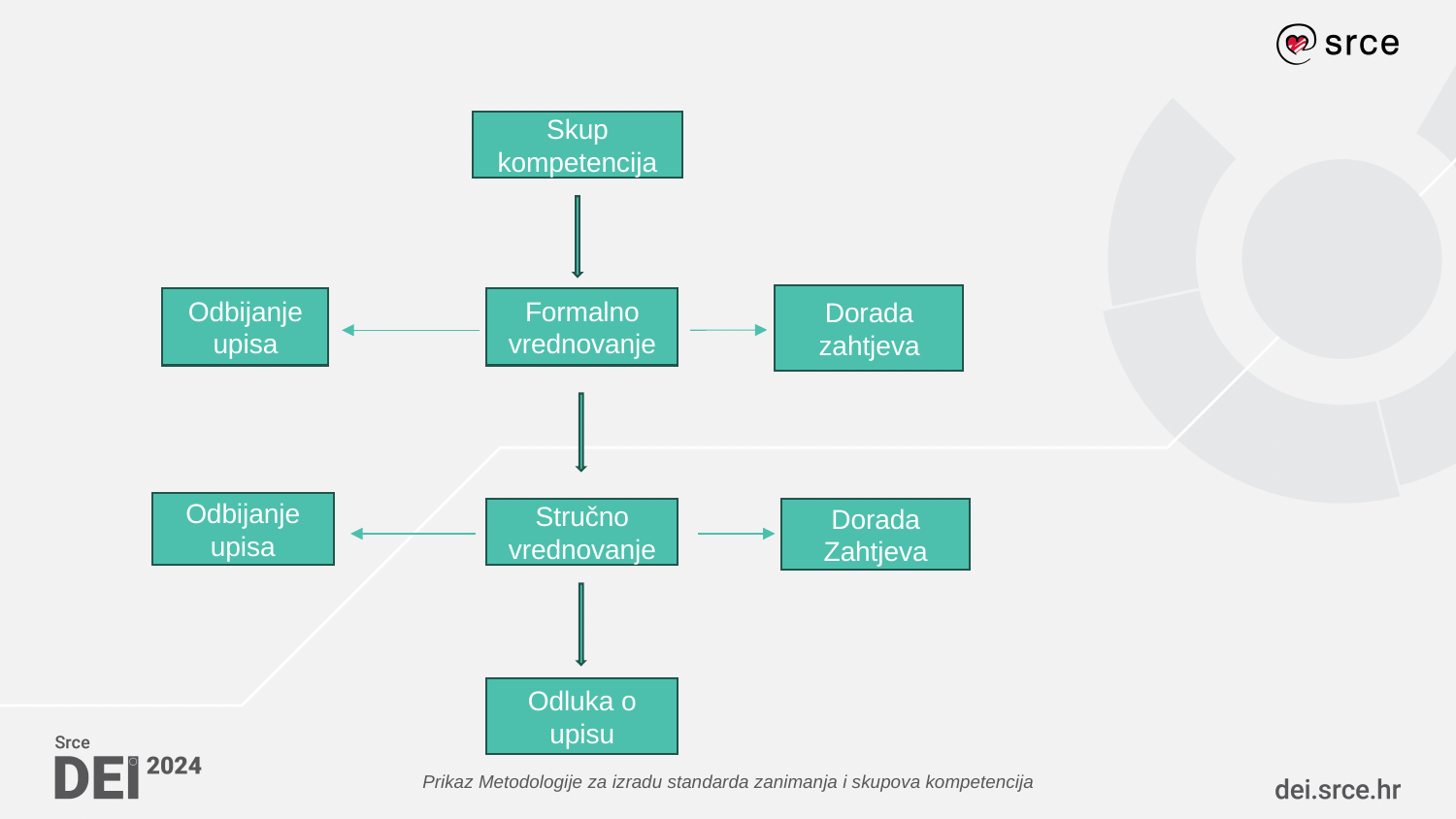

#
Skup kompetencija

Dorada zahtjeva
Odbijanje upisa
Formalno vrednovanje

Odbijanje upisa
Stručno vrednovanje
Dorada Zahtjeva

Odluka o upisu
Prikaz Metodologije za izradu standarda zanimanja i skupova kompetencija